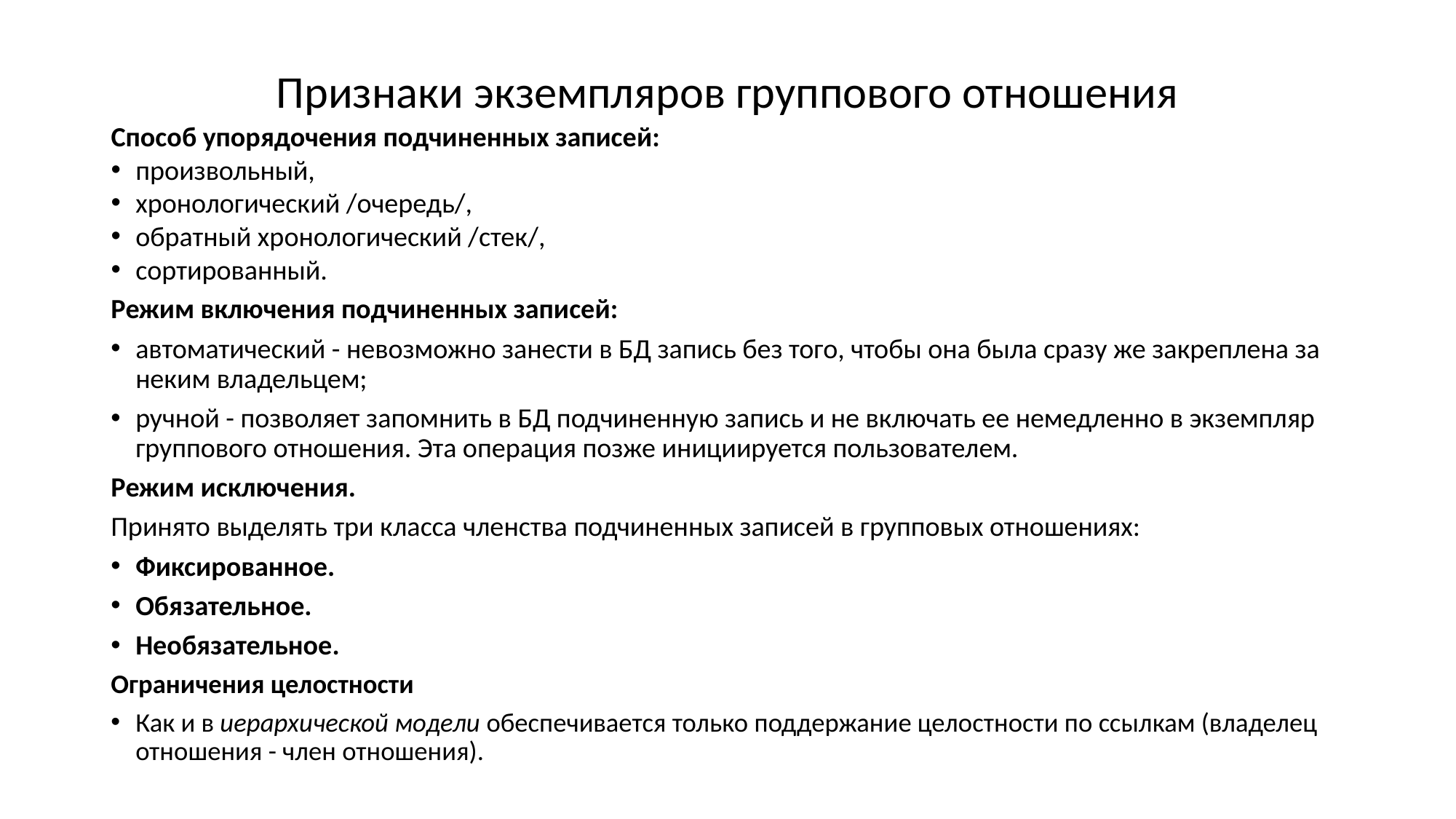

# Признаки экземпляров группового отношения
Способ упорядочения подчиненных записей:
произвольный,
хронологический /очередь/,
обратный хронологический /стек/,
сортированный.
Режим включения подчиненных записей:
автоматический - невозможно занести в БД запись без того, чтобы она была сразу же закреплена за неким владельцем;
ручной - позволяет запомнить в БД подчиненную запись и не включать ее немедленно в экземпляр группового отношения. Эта операция позже инициируется пользователем.
Режим исключения.
Принято выделять три класса членства подчиненных записей в групповых отношениях:
Фиксированное.
Обязательное.
Необязательное.
Ограничения целостности
Как и в иерархической модели обеспечивается только поддержание целостности по ссылкам (владелец отношения - член отношения).